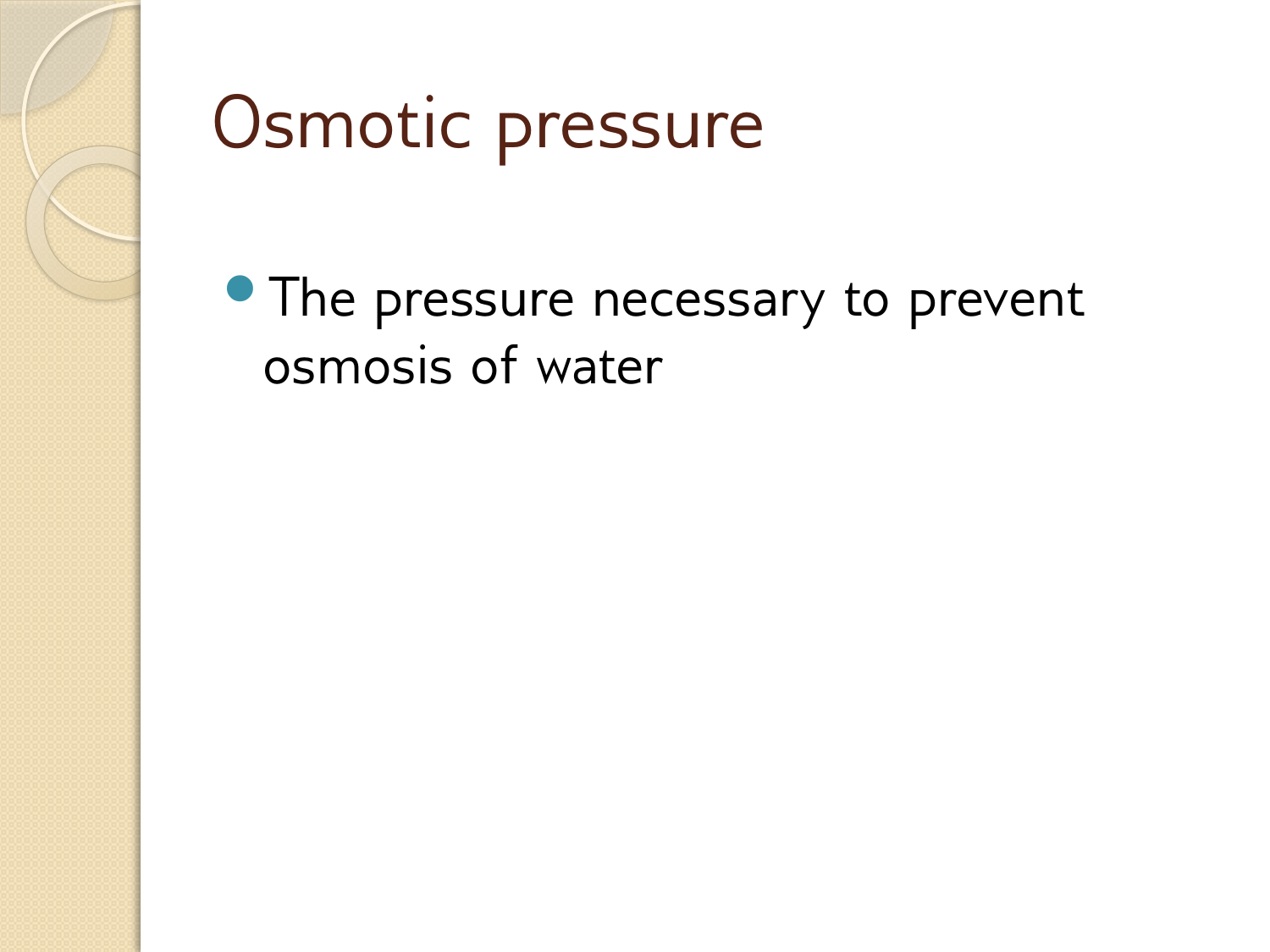

# Osmotic pressure
The pressure necessary to prevent osmosis of water